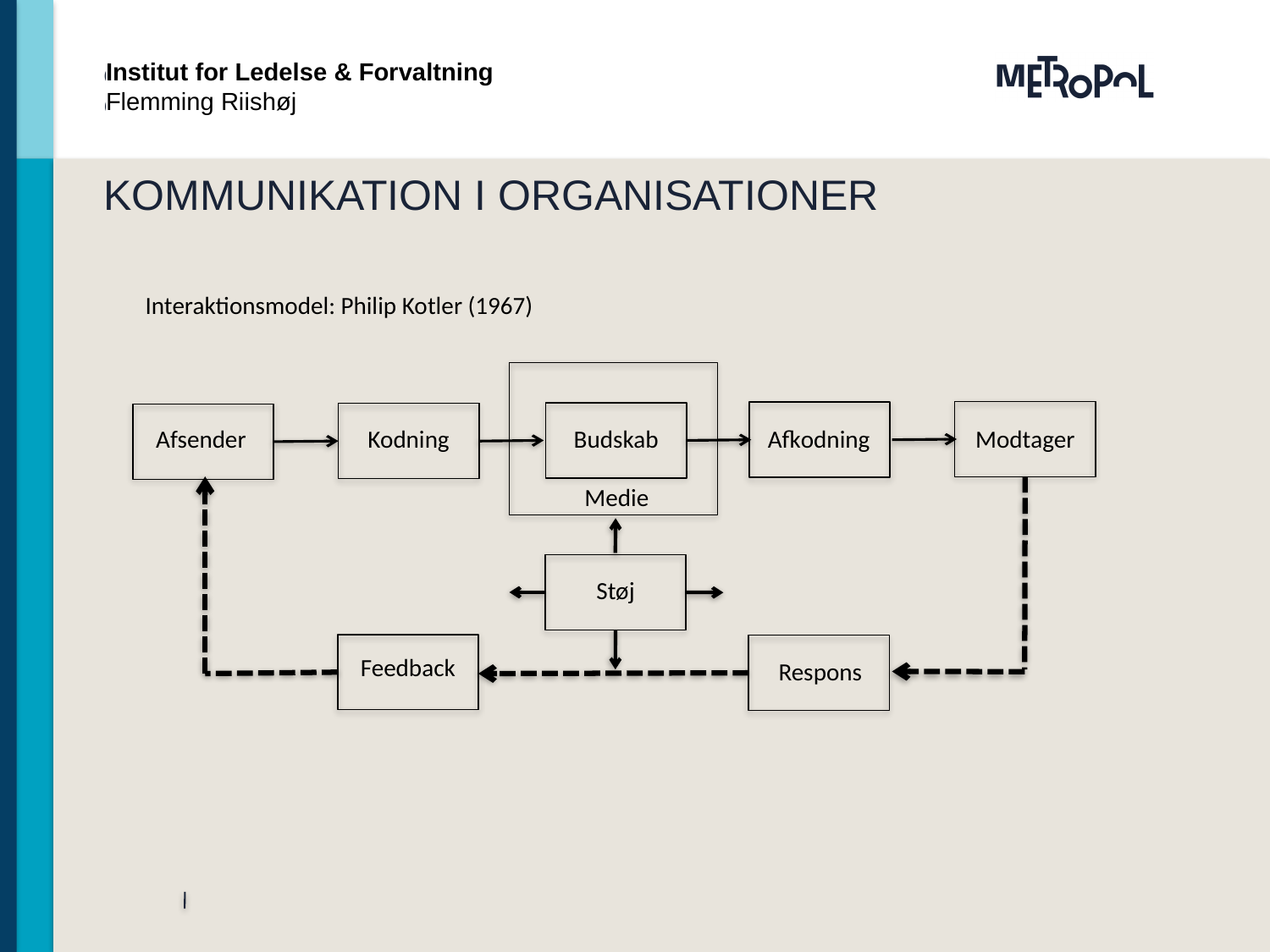

Institut for Ledelse & Forvaltning
Flemming Riishøj

# KOMMUNIKATION I ORGANISATIONER
Interaktionsmodel: Philip Kotler (1967)

Afsender
Kodning
Budskab
Afkodning
Modtager
Medie

Støj

Feedback
Respons